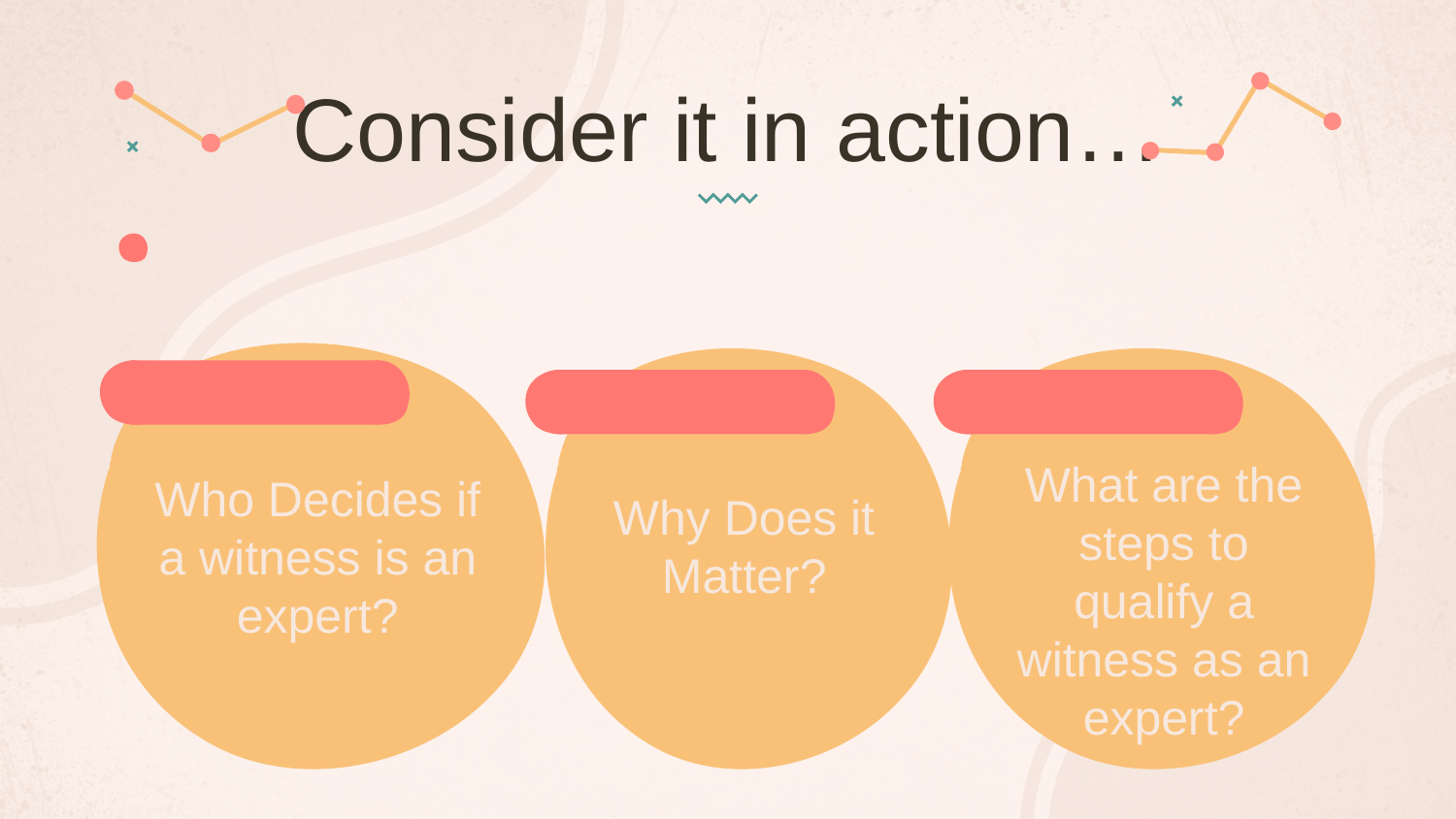

# Consider it in action…

Who Decides if a witness is an expert?
What are the steps to qualify a witness as an expert?
Why Does it Matter?